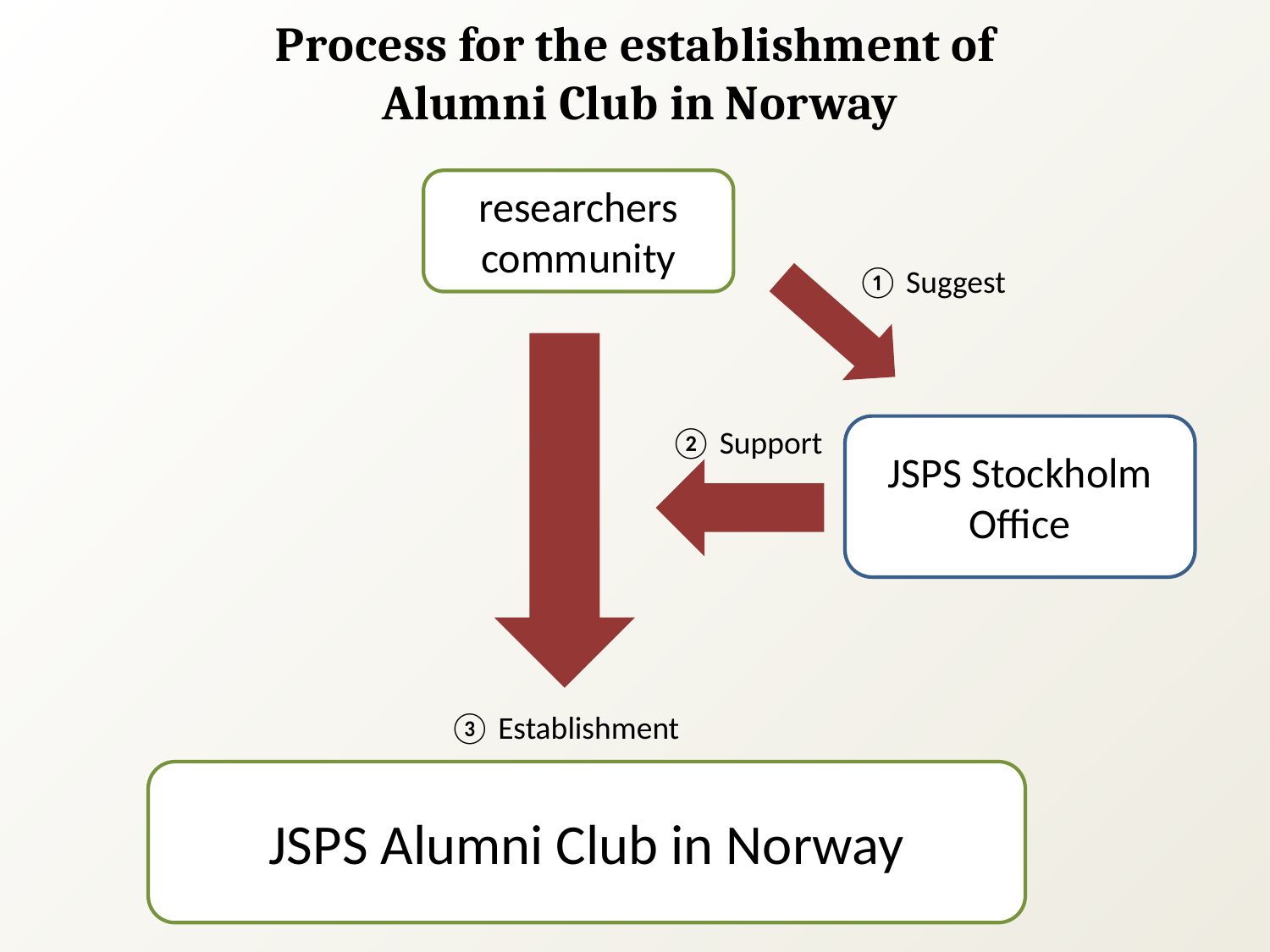

# Process for the establishment of Alumni Club in Norway
researchers community

① Suggest
② Support
JSPS Stockholm Office

③ Establishment
JSPS Alumni Club in Norway